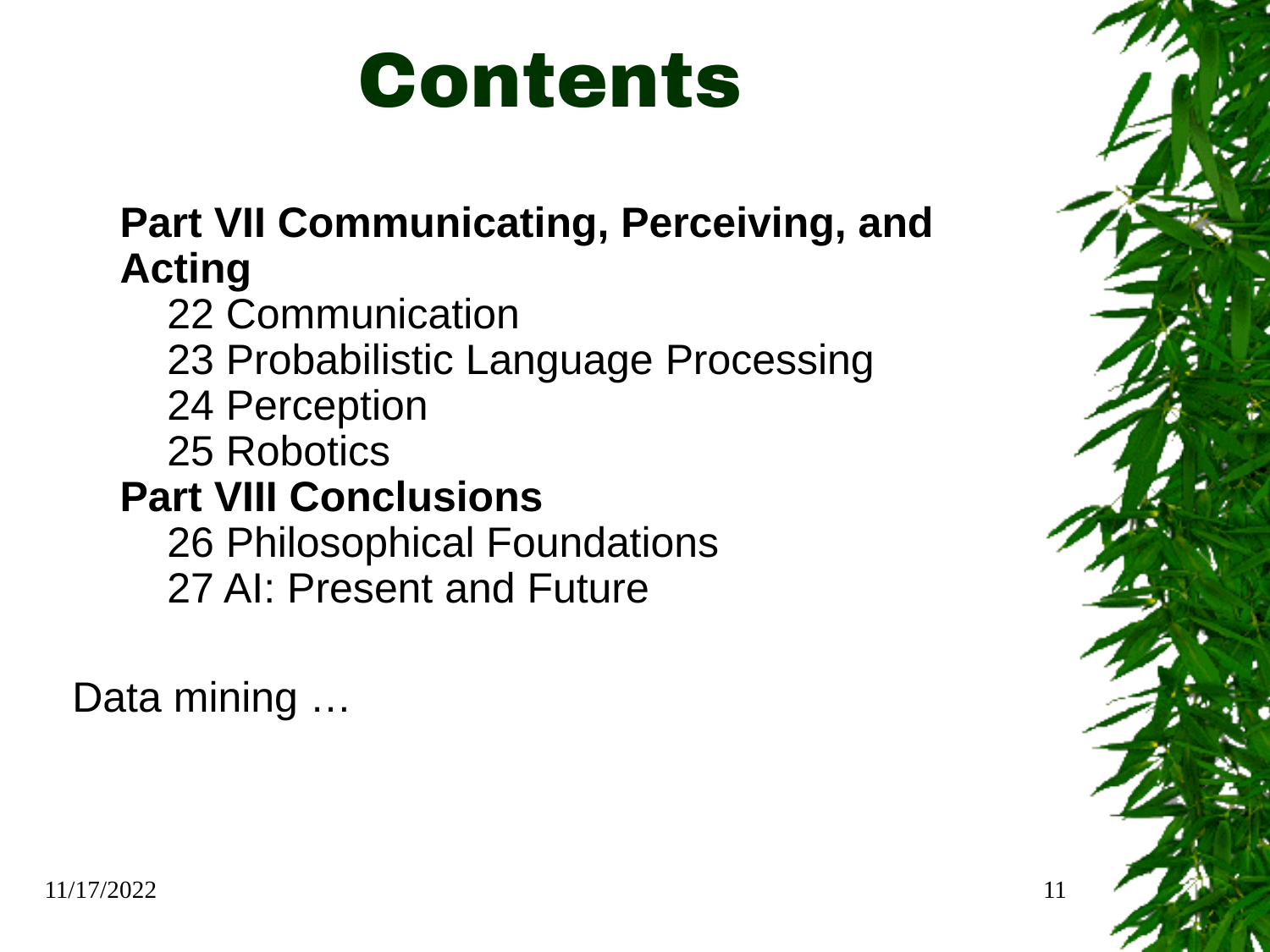

# Contents
Part VII Communicating, Perceiving, and Acting
    22 Communication
    23 Probabilistic Language Processing
    24 Perception
    25 Robotics
Part VIII Conclusions
    26 Philosophical Foundations
    27 AI: Present and Future

Data mining …
11/17/2022
11